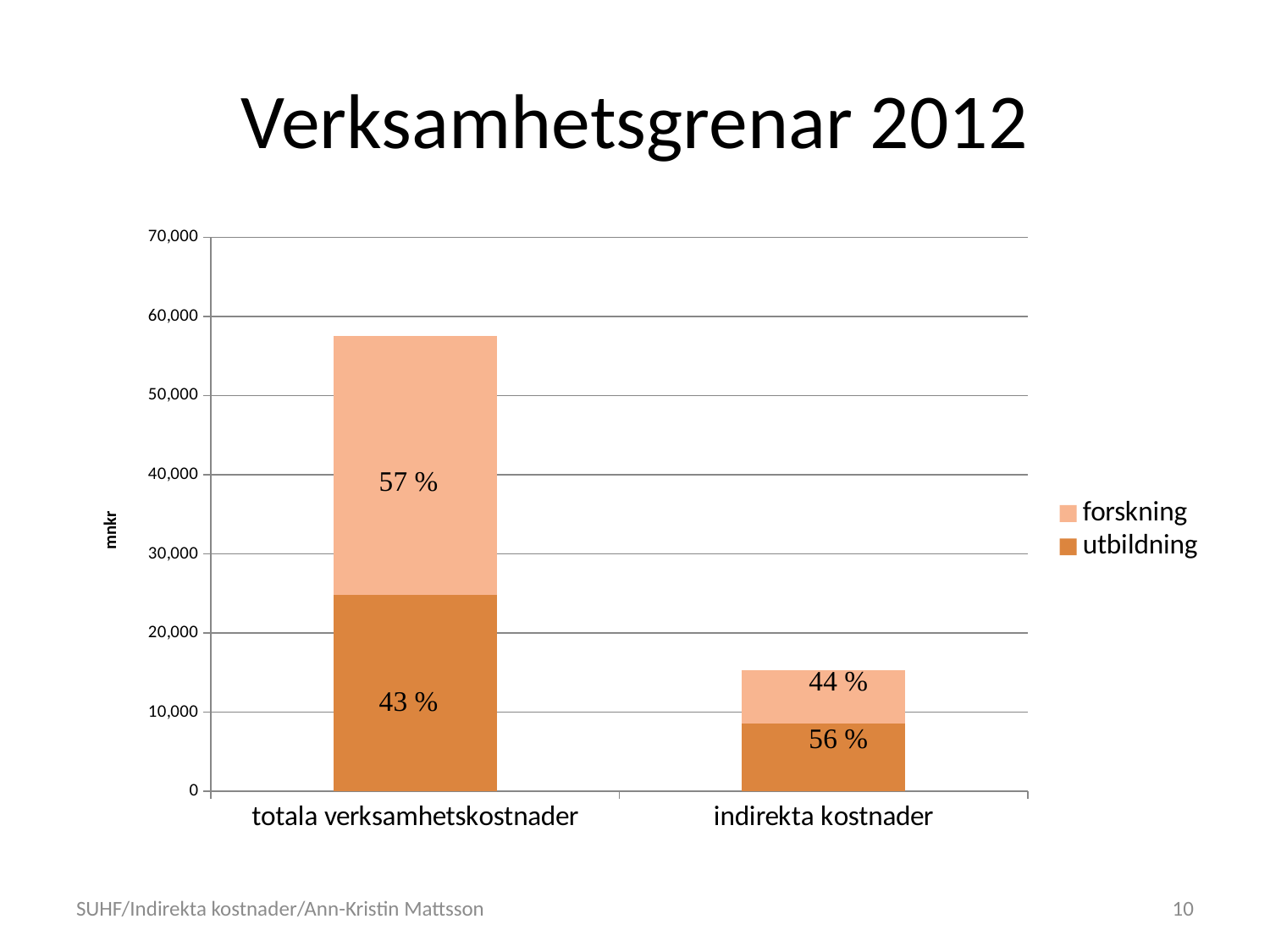

# Verksamhetsgrenar 2012

### Chart

| Category | utbildning | forskning |
|---|---|---|
| totala verksamhetskostnader | 24800711.000000004 | 32766543.0 |
| indirekta kostnader | 8560317.831924459 | 6707450.507407463 |
SUHF/Indirekta kostnader/Ann-Kristin Mattsson
10